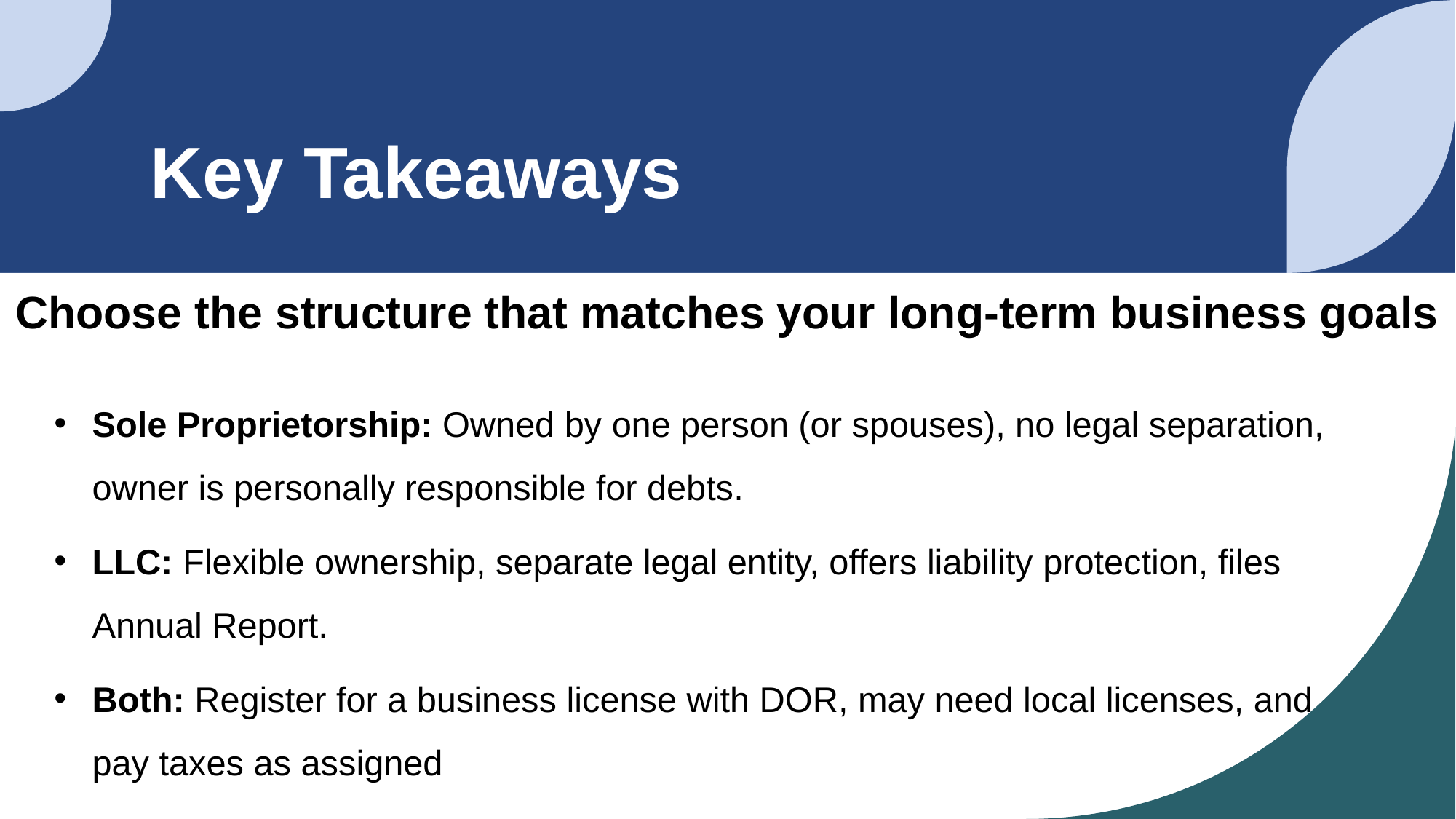

# Key Takeaways
Choose the structure that matches your long-term business goals
Sole Proprietorship: Owned by one person (or spouses), no legal separation, owner is personally responsible for debts.
LLC: Flexible ownership, separate legal entity, offers liability protection, files Annual Report.
Both: Register for a business license with DOR, may need local licenses, and pay taxes as assigned